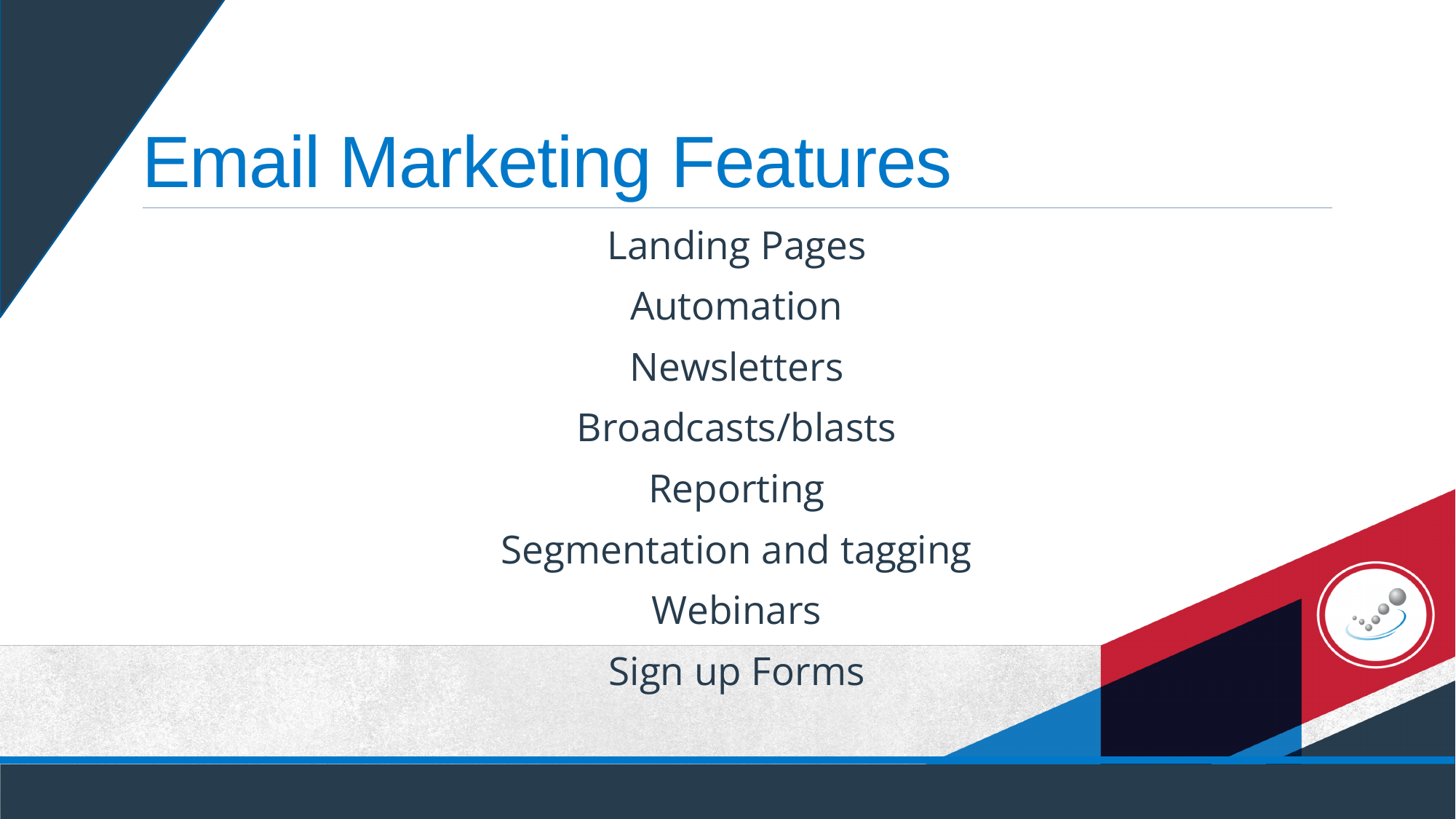

# Email Marketing Features
Landing Pages
Automation
Newsletters
Broadcasts/blasts
Reporting
Segmentation and tagging
Webinars
Sign up Forms